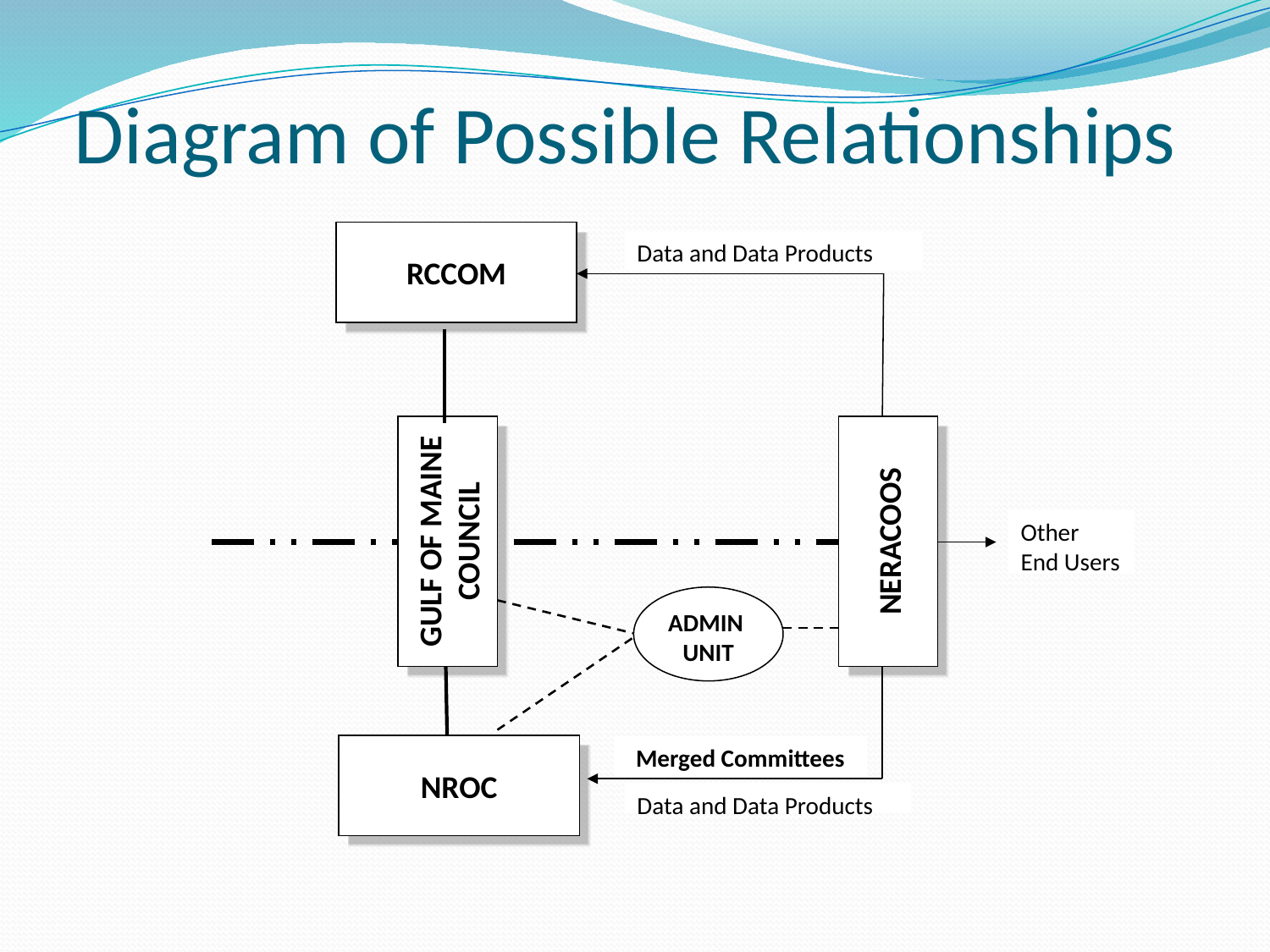

# Diagram of Possible Relationships
RCCOM
Data and Data Products
GULF OF MAINE COUNCIL
NERACOOS
Other End Users
ADMIN
UNIT

NROC
Merged Committees
Data and Data Products